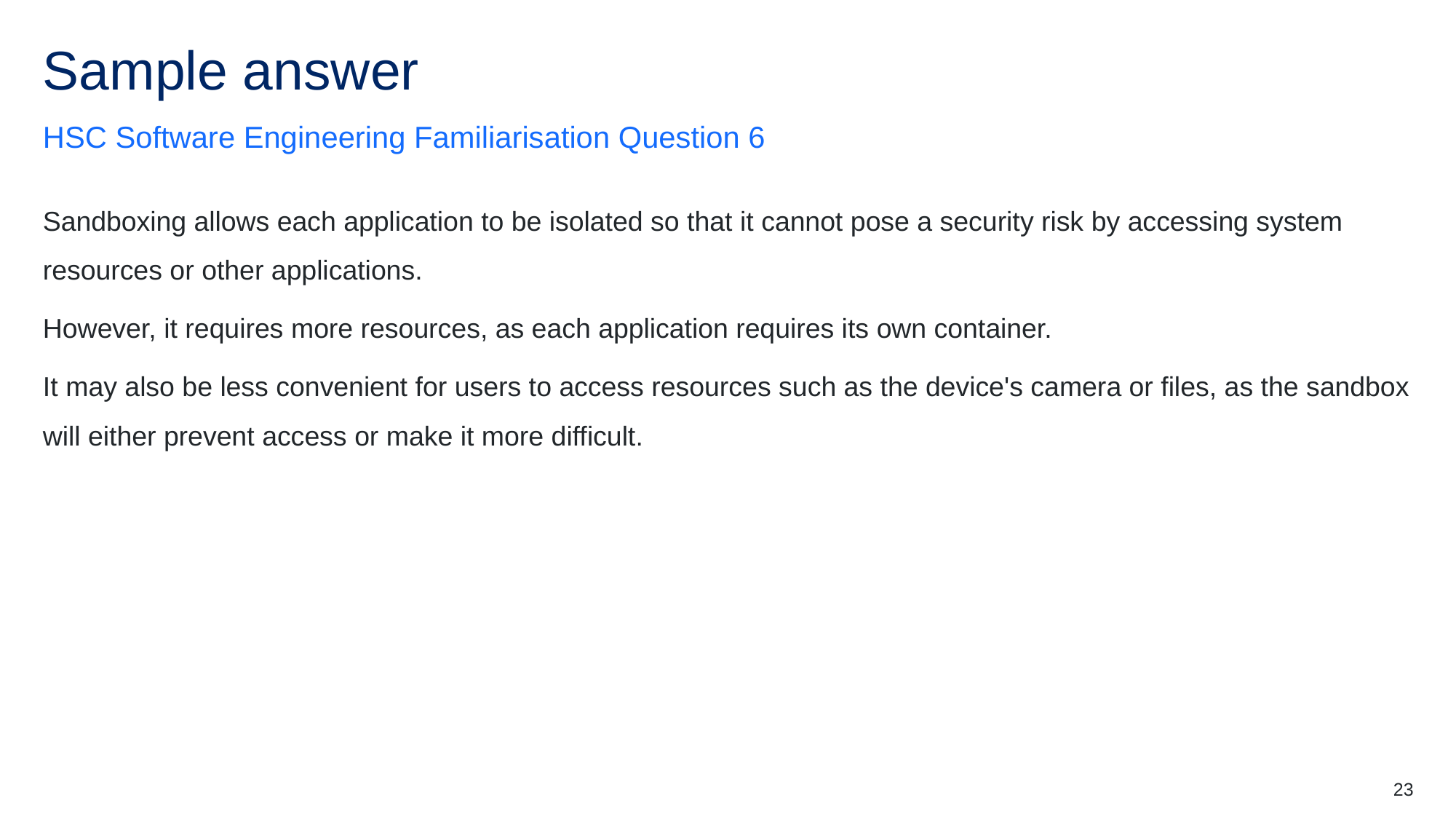

# Sample answer
HSC Software Engineering Familiarisation Question 6
Sandboxing allows each application to be isolated so that it cannot pose a security risk by accessing system resources or other applications.
However, it requires more resources, as each application requires its own container.
It may also be less convenient for users to access resources such as the device's camera or files, as the sandbox will either prevent access or make it more difficult.
23